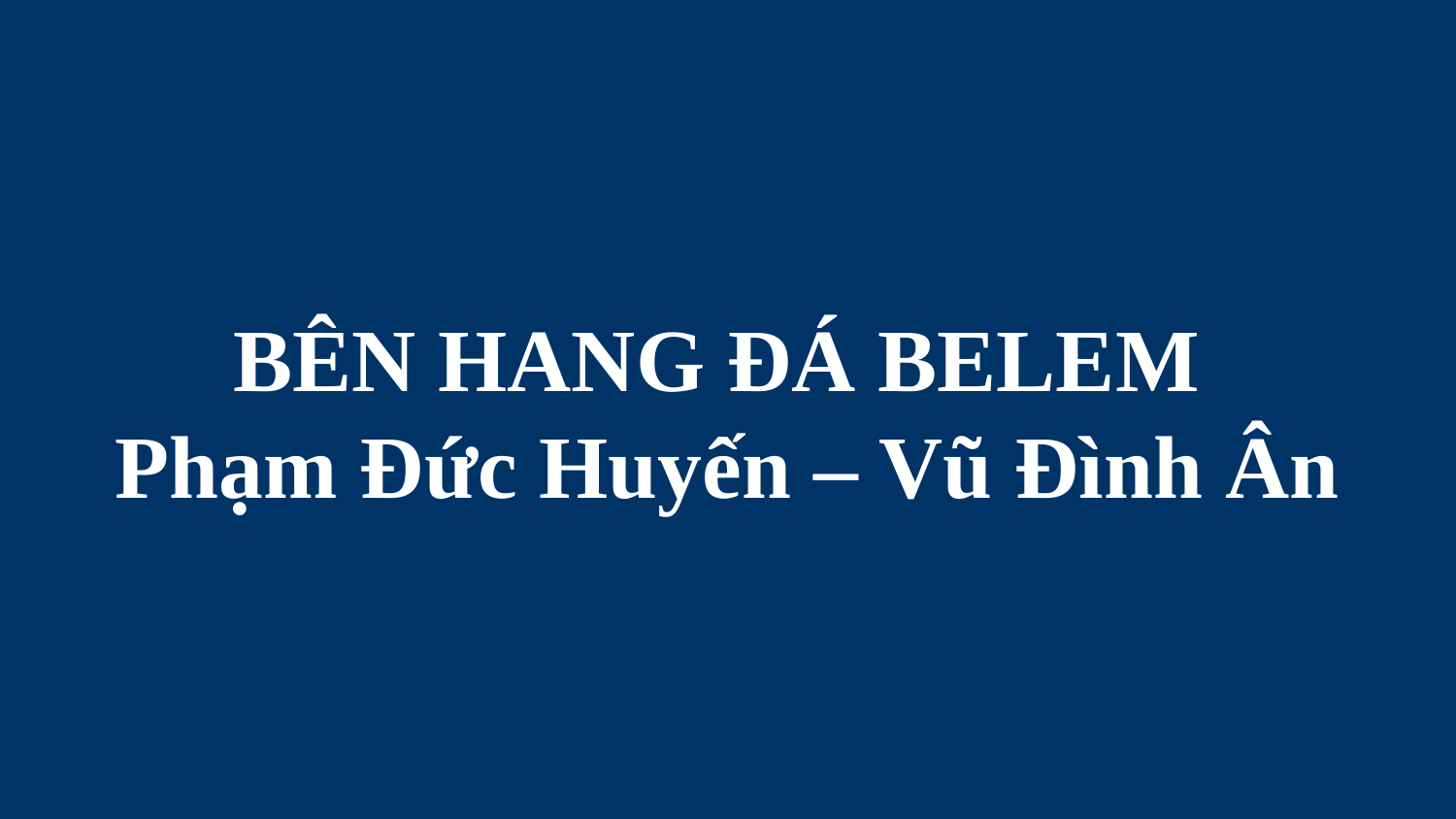

# BÊN HANG ĐÁ BELEM Phạm Đức Huyến – Vũ Đình Ân